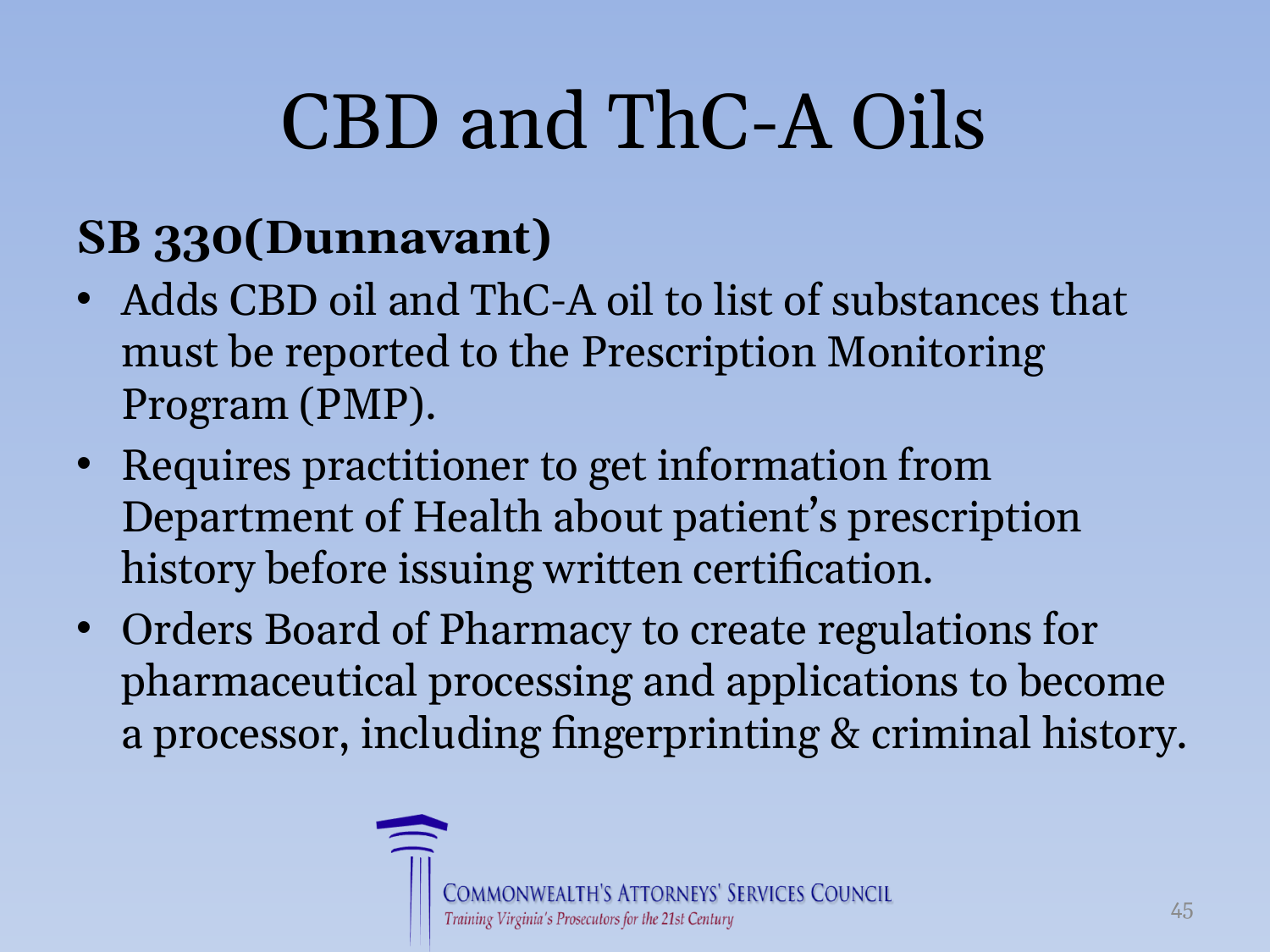

# CBD and ThC-A Oils
SB 330(Dunnavant)
Adds CBD oil and ThC-A oil to list of substances that must be reported to the Prescription Monitoring Program (PMP).
Requires practitioner to get information from Department of Health about patient’s prescription history before issuing written certification.
Orders Board of Pharmacy to create regulations for pharmaceutical processing and applications to become a processor, including fingerprinting & criminal history.
45